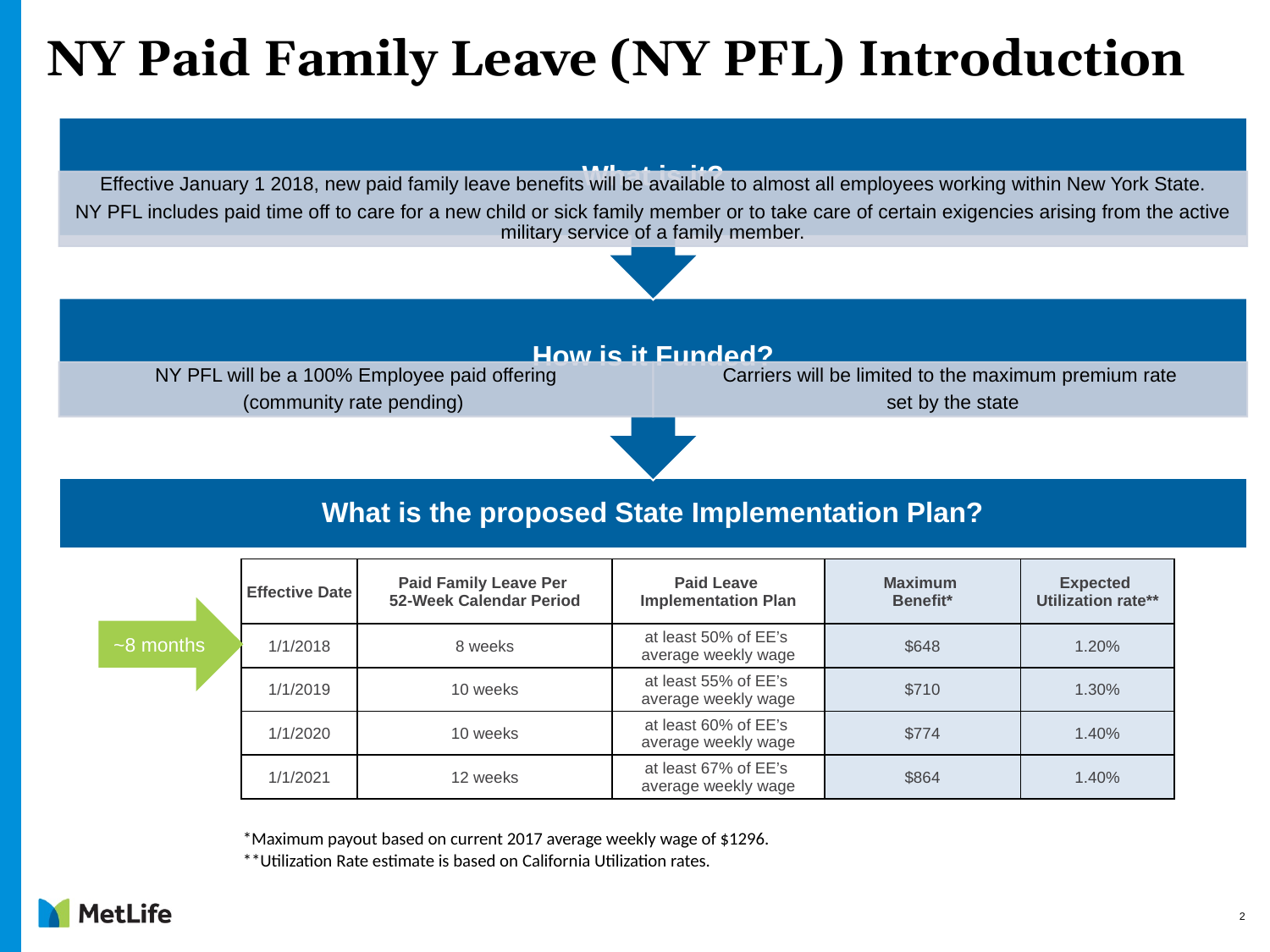

# NY Paid Family Leave (NY PFL) Introduction
What is the proposed State Implementation Plan?
How is it Funded?
NY PFL will be a 100% Employee paid offering
(community rate pending)
Carriers will be limited to the maximum premium rate
 set by the state
What is it?
Effective January 1 2018, new paid family leave benefits will be available to almost all employees working within New York State.
NY PFL includes paid time off to care for a new child or sick family member or to take care of certain exigencies arising from the active military service of a family member.
| Effective Date | Paid Family Leave Per 52-Week Calendar Period | Paid Leave Implementation Plan | Maximum Benefit\* |  | Expected Utilization rate\*\* |
| --- | --- | --- | --- | --- | --- |
| 1/1/2018 | 8 weeks | at least 50% of EE’s average weekly wage | $648 |  | 1.20% |
| 1/1/2019 | 10 weeks | at least 55% of EE’s average weekly wage | $710 |  | 1.30% |
| 1/1/2020 | 10 weeks | at least 60% of EE’s average weekly wage | $774 |  | 1.40% |
| 1/1/2021 | 12 weeks | at least 67% of EE’s average weekly wage | $864 |  | 1.40% |
|  |  |  |  |  |  |
| \*Maximum payout based on current 2017 average weekly wage of $1296. |  |  |  |  |  |
| \*\*Utilization Rate estimate is based on California Utilization rates. |  |  |  |  |  |
|  |  |  |  |  |  |
~8 months
2